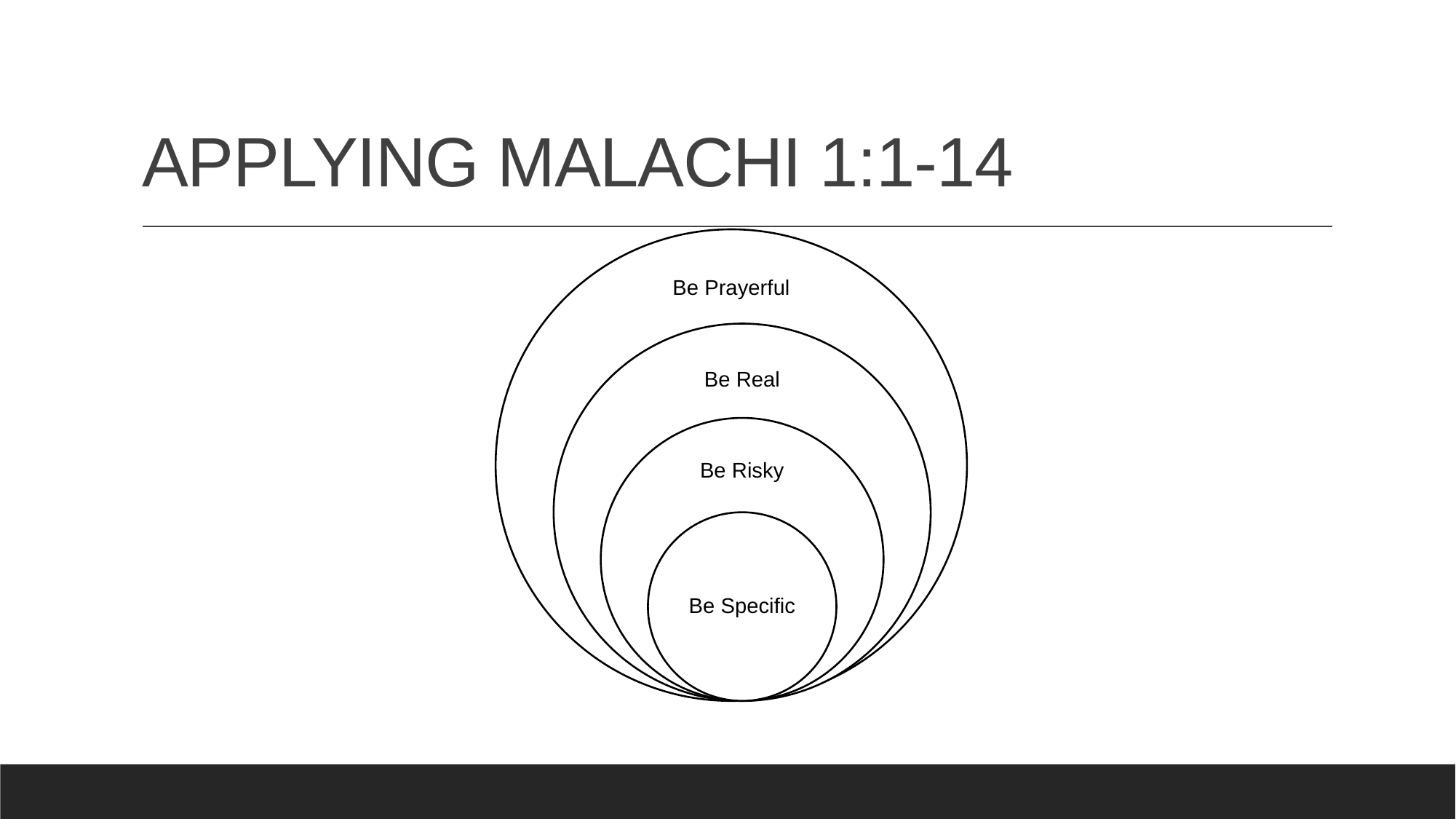

# APPLYING MALACHI 1:1-14
Be Prayerful
Be Real
Be Risky
Be Specific